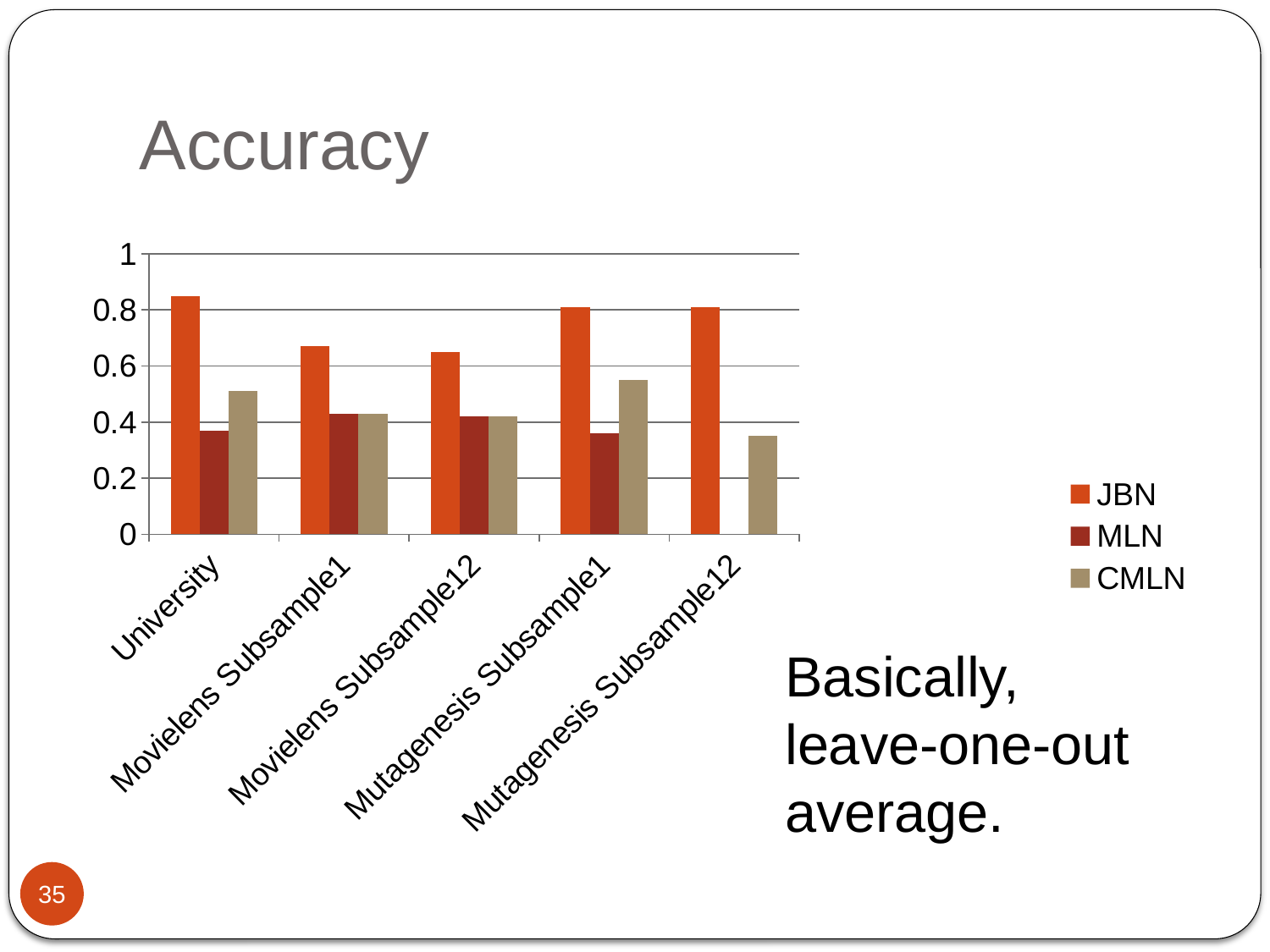

# Accuracy

### Chart

| Category | JBN | MLN | CMLN |
|---|---|---|---|
| University | 0.850000000000002 | 0.37 | 0.51 |
| Movielens Subsample1 | 0.670000000000002 | 0.43 | 0.43 |
| Movielens Subsample12 | 0.650000000000002 | 0.42 | 0.42 |
| Mutagenesis Subsample1 | 0.81 | 0.36 | 0.55 |
| Mutagenesis Subsample12 | 0.81 | None | 0.35 |
Basically, leave-one-out average.

35